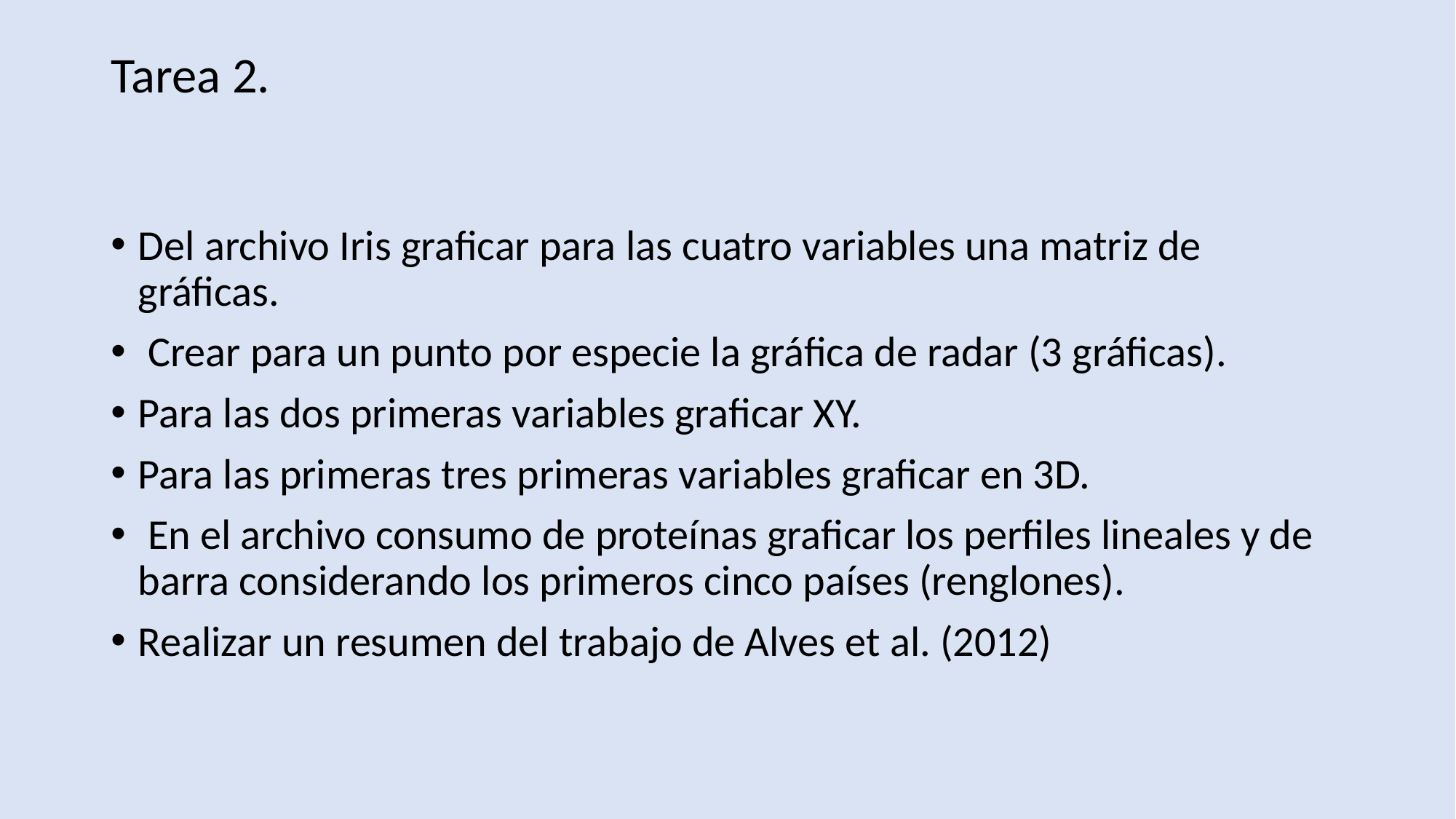

# Tarea 2.
Del archivo Iris graficar para las cuatro variables una matriz de gráficas.
 Crear para un punto por especie la gráfica de radar (3 gráficas).
Para las dos primeras variables graficar XY.
Para las primeras tres primeras variables graficar en 3D.
 En el archivo consumo de proteínas graficar los perfiles lineales y de barra considerando los primeros cinco países (renglones).
Realizar un resumen del trabajo de Alves et al. (2012)